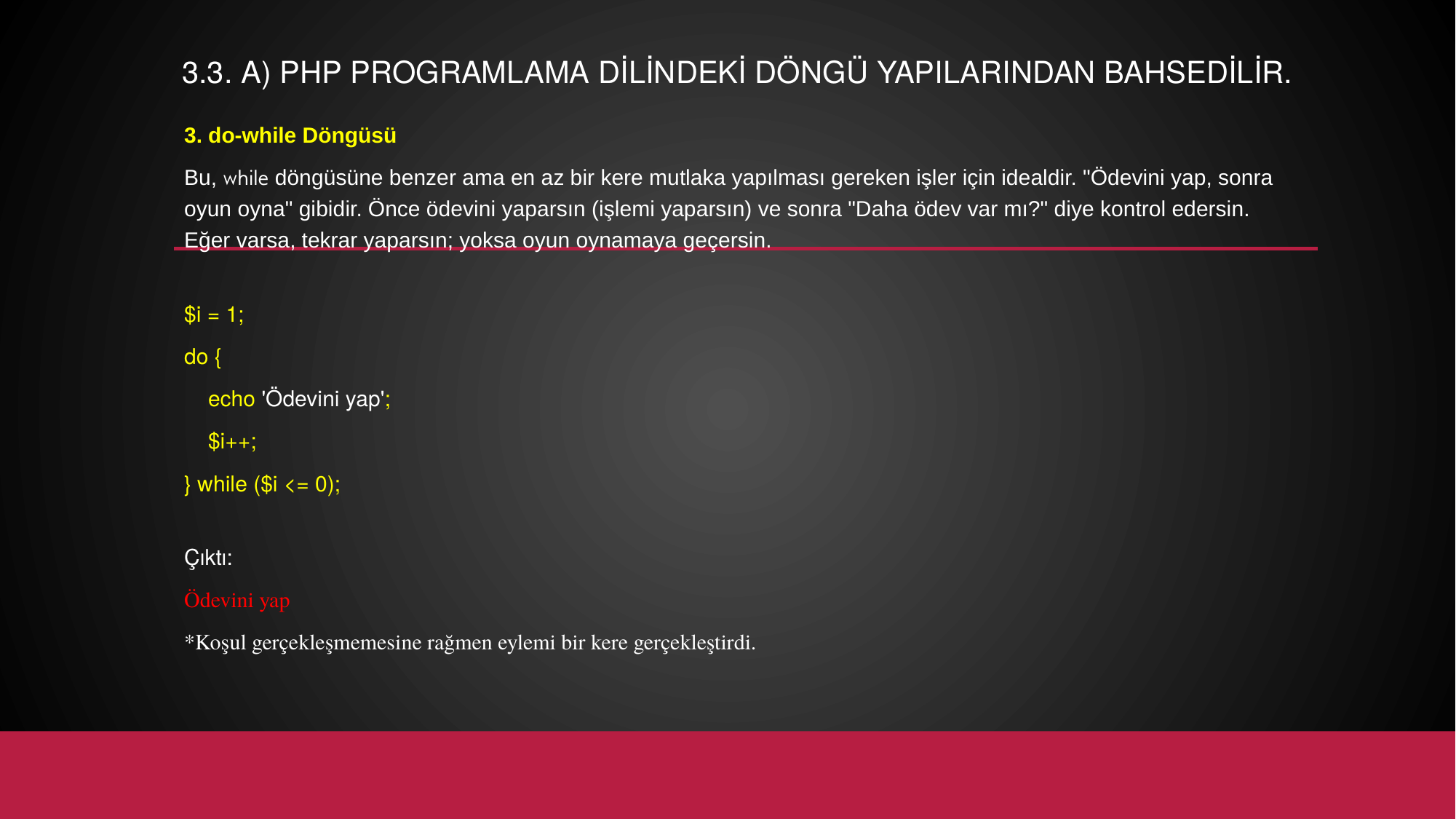

# 3.3. a) PHP programlama dilindeki döngü yapılarından bahsedilir.
3. do-while Döngüsü
Bu, while döngüsüne benzer ama en az bir kere mutlaka yapılması gereken işler için idealdir. "Ödevini yap, sonra oyun oyna" gibidir. Önce ödevini yaparsın (işlemi yaparsın) ve sonra "Daha ödev var mı?" diye kontrol edersin. Eğer varsa, tekrar yaparsın; yoksa oyun oynamaya geçersin.
$i = 1;
do {
    echo 'Ödevini yap';
    $i++;
} while ($i <= 0);
Çıktı:
Ödevini yap
*Koşul gerçekleşmemesine rağmen eylemi bir kere gerçekleştirdi.